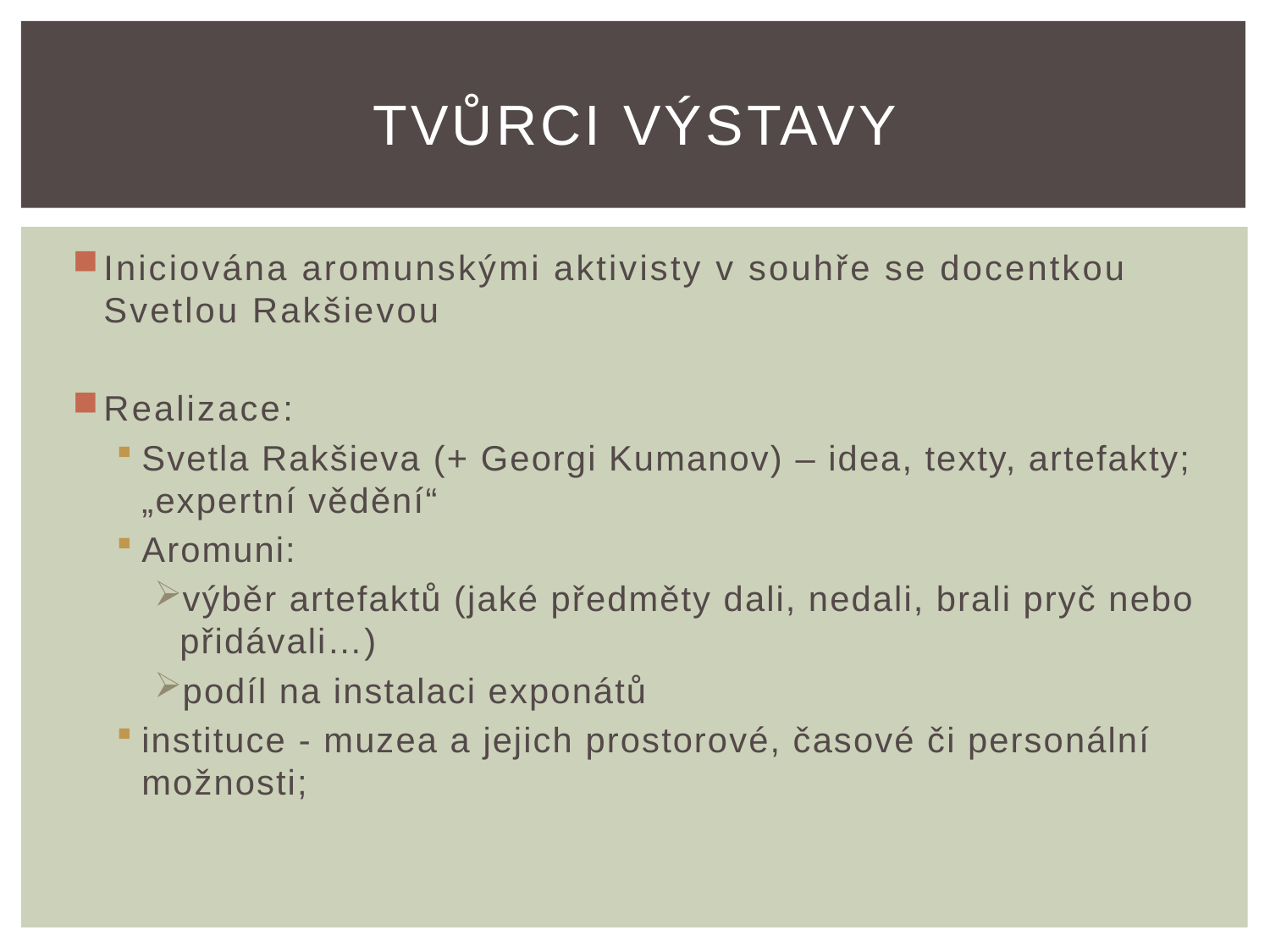

# Tvůrci výstavy
Iniciována aromunskými aktivisty v souhře se docentkou Svetlou Rakšievou

Realizace:
Svetla Rakšieva (+ Georgi Kumanov) – idea, texty, artefakty; „expertní vědění“
Aromuni:
výběr artefaktů (jaké předměty dali, nedali, brali pryč nebo přidávali…)
podíl na instalaci exponátů
instituce - muzea a jejich prostorové, časové či personální možnosti;